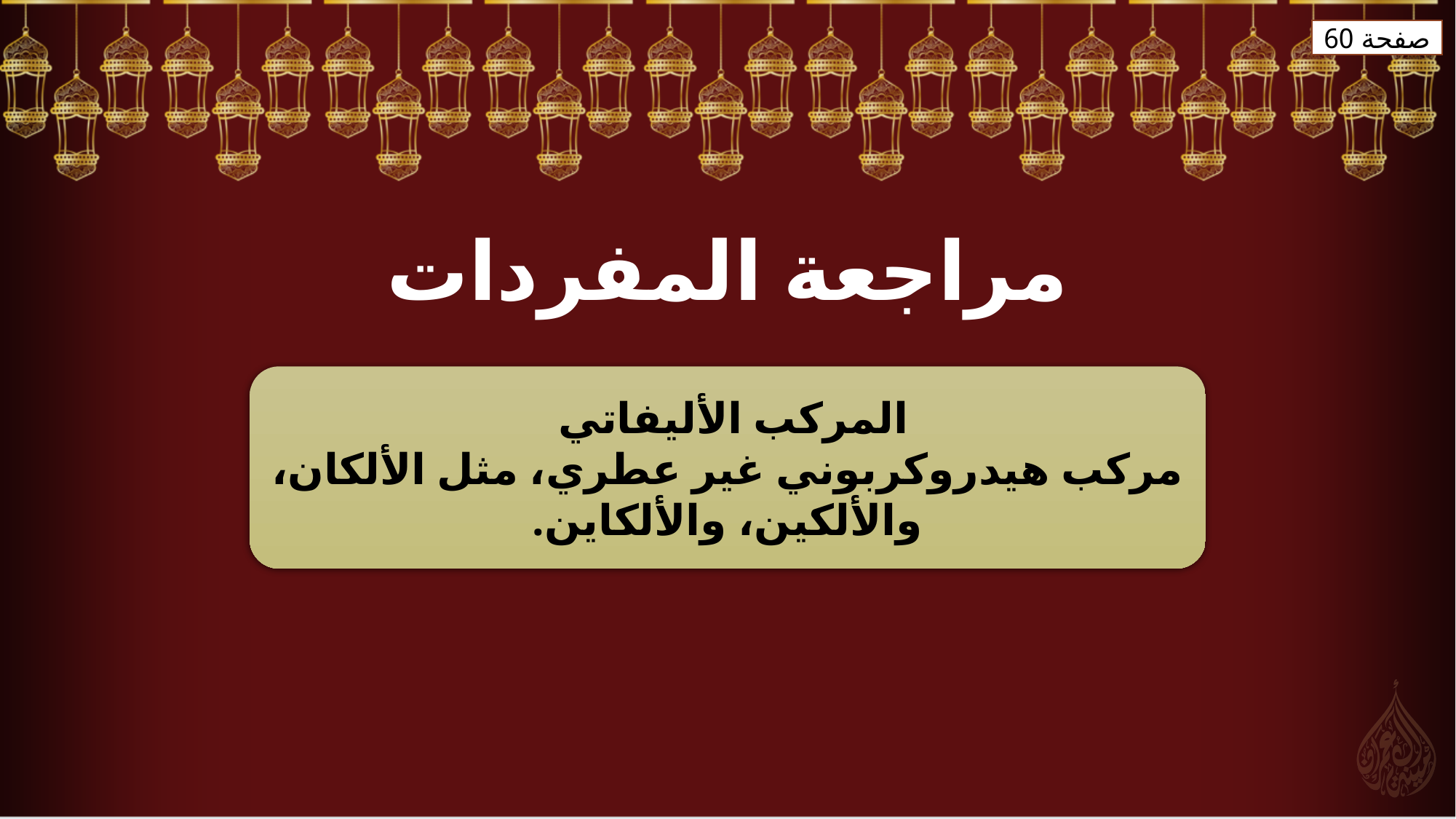

صفحة 60
مراجعة المفردات
المركب الأليفاتي
مركب هيدروكربوني غير عطري، مثل الألكان، والألكين، والألكاين.